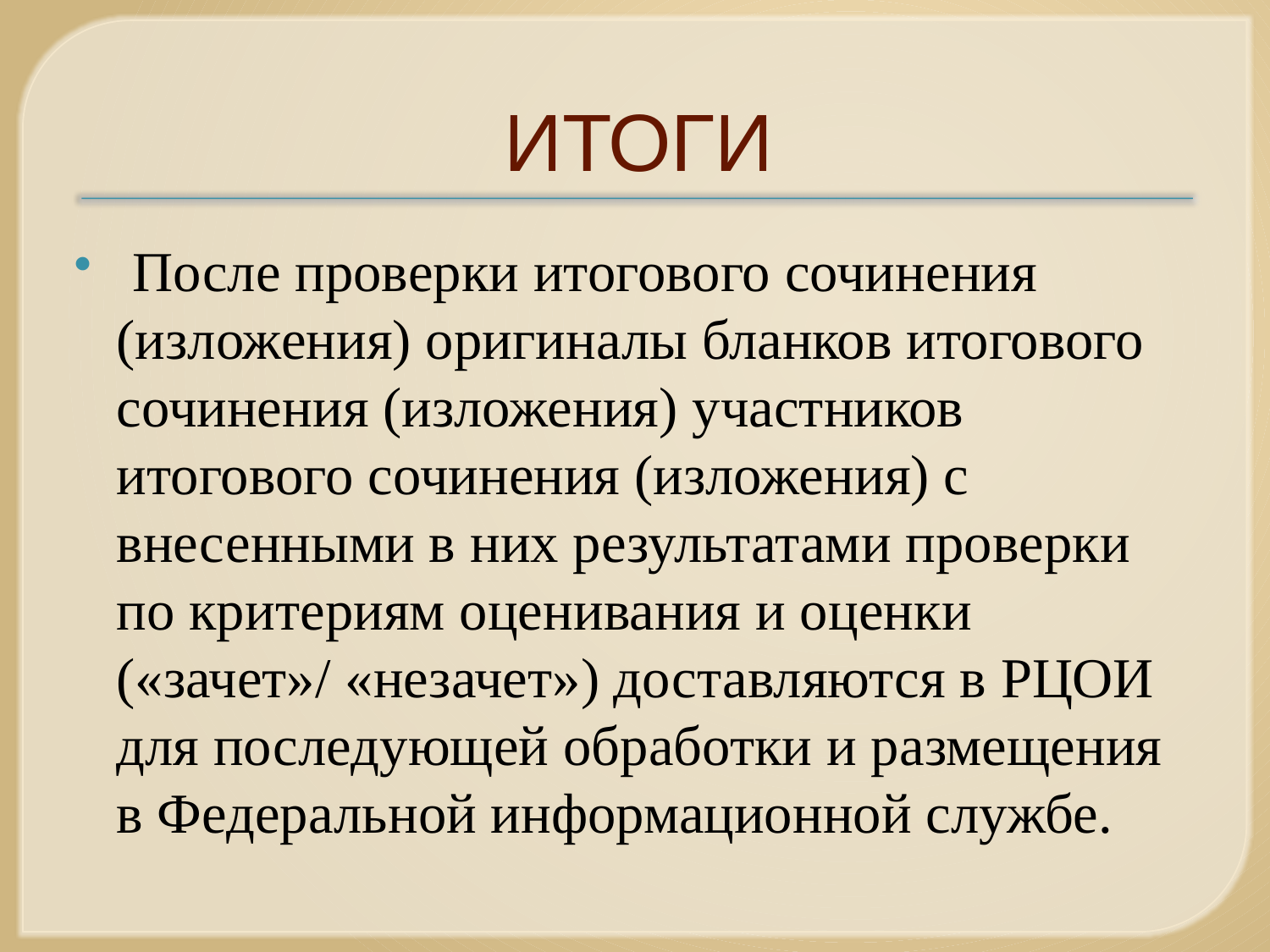

# ИТОГИ
 После проверки итогового сочинения (изложения) оригиналы бланков итогового сочинения (изложения) участников итогового сочинения (изложения) с внесенными в них результатами проверки по критериям оценивания и оценки («зачет»/ «незачет») доставляются в РЦОИ для последующей обработки и размещения в Федеральной информационной службе.